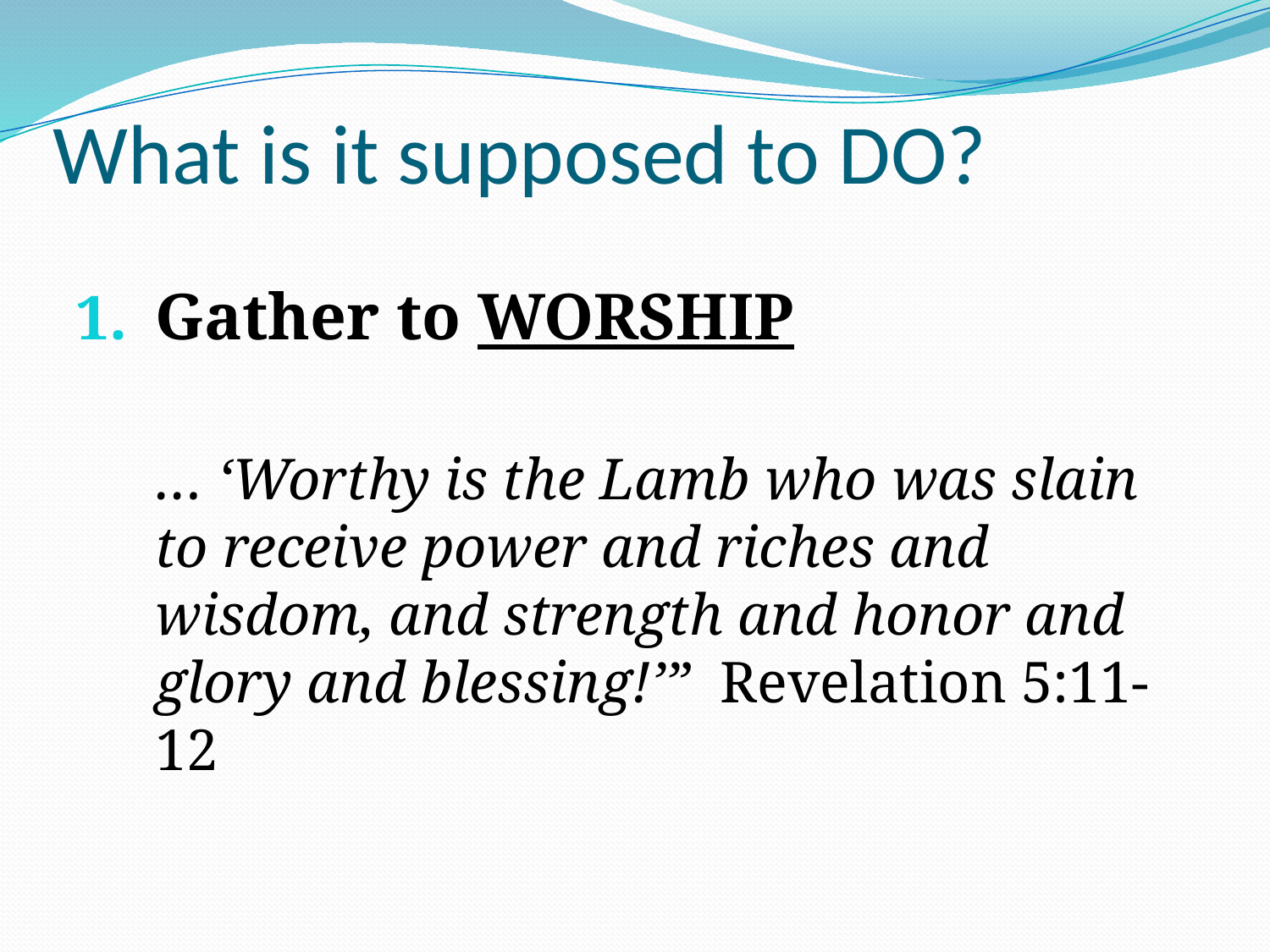

# What is it supposed to DO?
Gather to WORSHIP

	… ‘Worthy is the Lamb who was slain to receive power and riches and wisdom, and strength and honor and glory and blessing!’”  Revelation 5:11-12